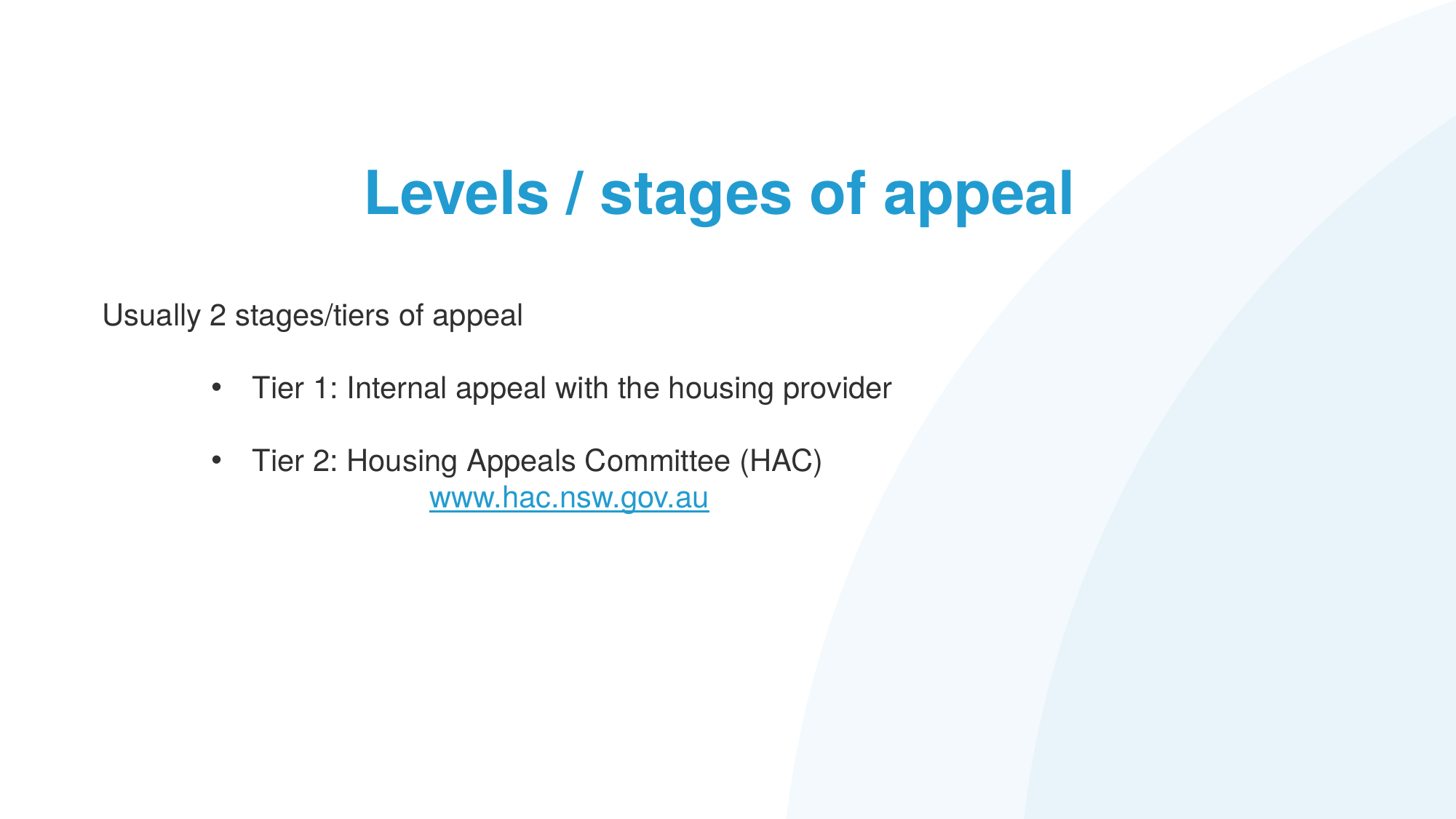

# Levels / stages of appeal
Usually 2 stages/tiers of appeal

Tier 1: Internal appeal with the housing provider

Tier 2: Housing Appeals Committee (HAC)
			www.hac.nsw.gov.au